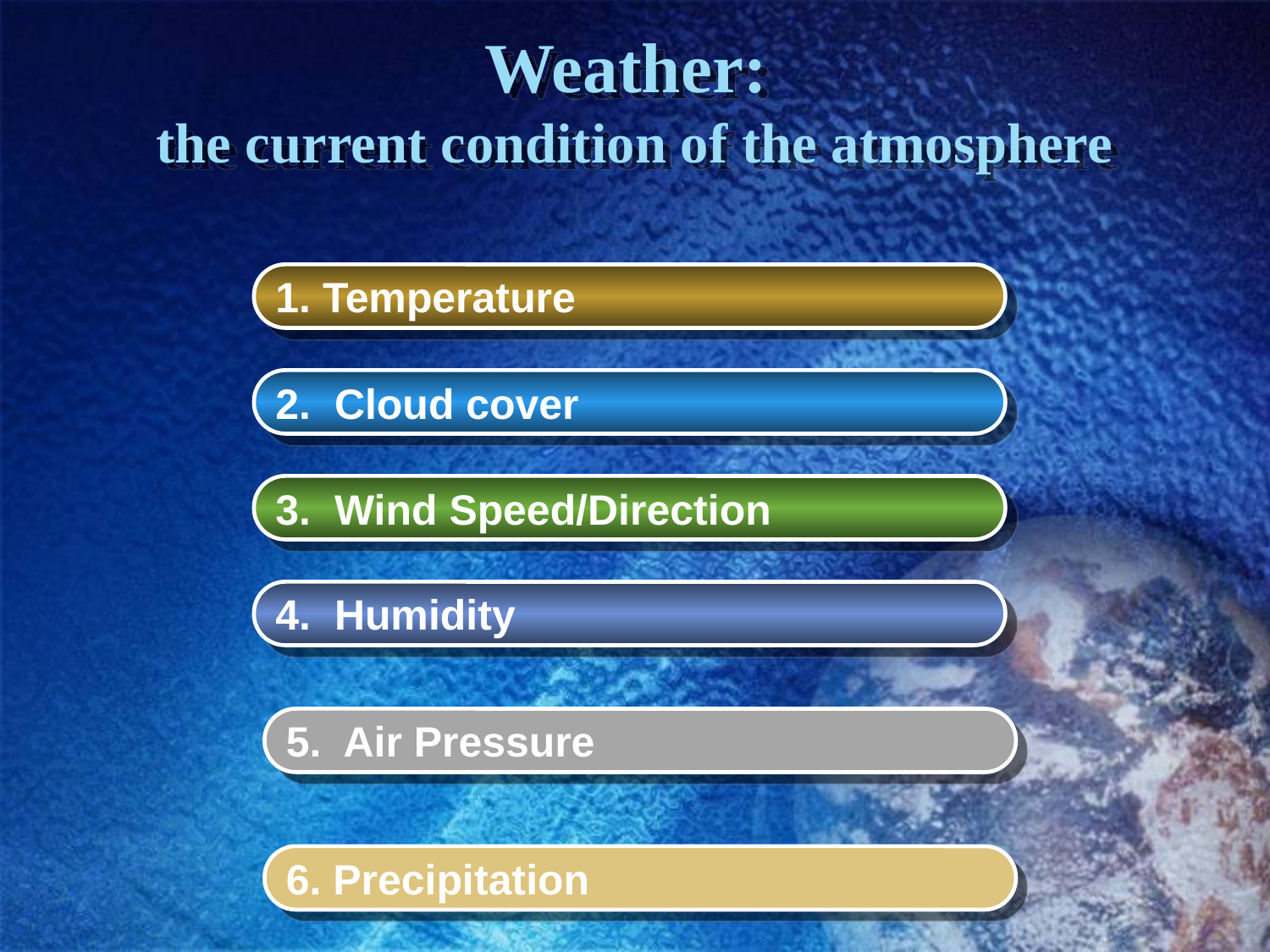

# Weather: the current condition of the atmosphere
1. Temperature
2.  Cloud cover
3.  Wind Speed/Direction
4.  Humidity
5.  Air Pressure
6. Precipitation